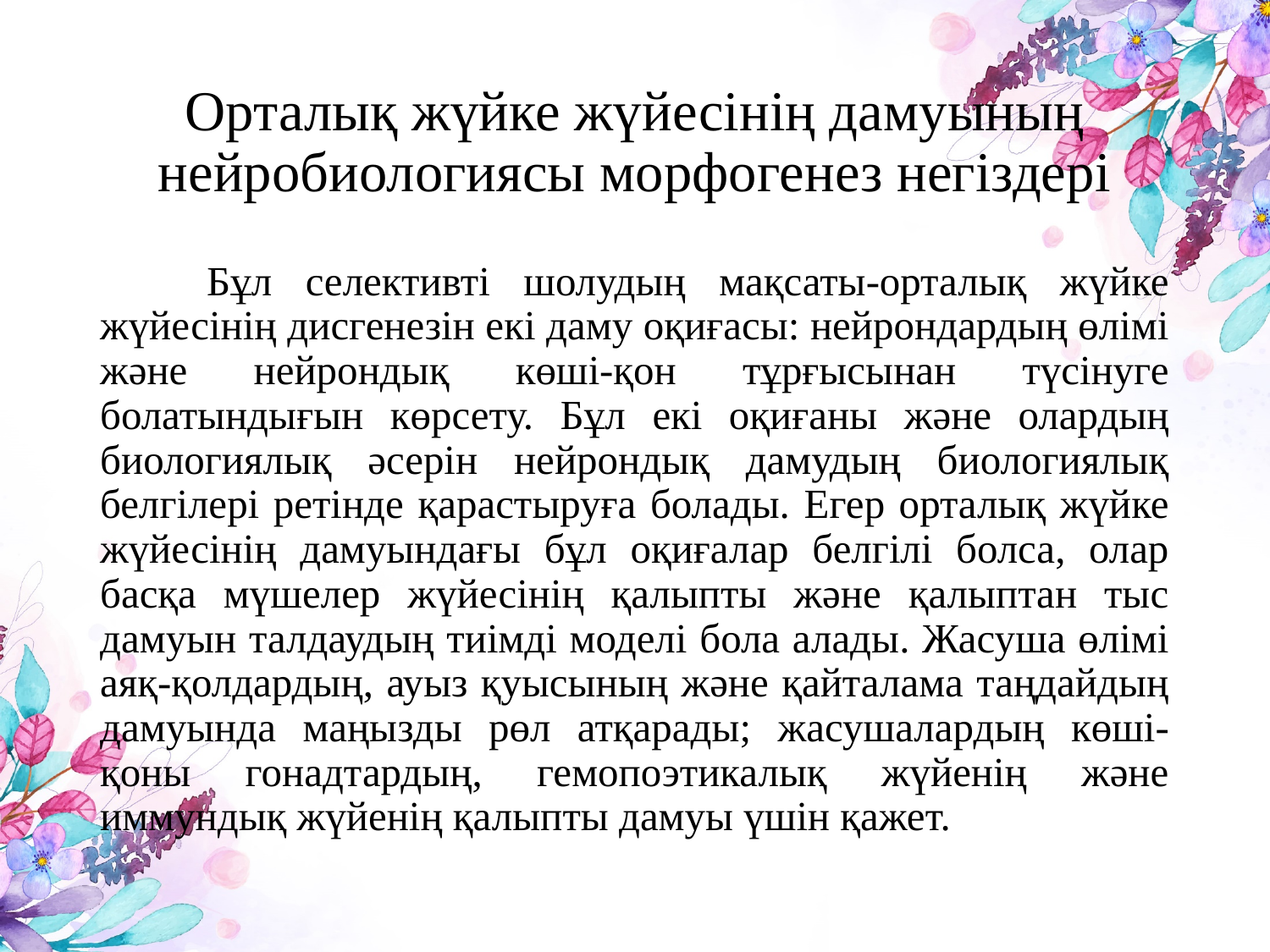

# Орталық жүйке жүйесінің дамуының нейробиологиясы морфогенез негіздері
	Бұл селективті шолудың мақсаты-орталық жүйке жүйесінің дисгенезін екі даму оқиғасы: нейрондардың өлімі және нейрондық көші-қон тұрғысынан түсінуге болатындығын көрсету. Бұл екі оқиғаны және олардың биологиялық әсерін нейрондық дамудың биологиялық белгілері ретінде қарастыруға болады. Егер орталық жүйке жүйесінің дамуындағы бұл оқиғалар белгілі болса, олар басқа мүшелер жүйесінің қалыпты және қалыптан тыс дамуын талдаудың тиімді моделі бола алады. Жасуша өлімі аяқ-қолдардың, ауыз қуысының және қайталама таңдайдың дамуында маңызды рөл атқарады; жасушалардың көші-қоны гонадтардың, гемопоэтикалық жүйенің және иммундық жүйенің қалыпты дамуы үшін қажет.